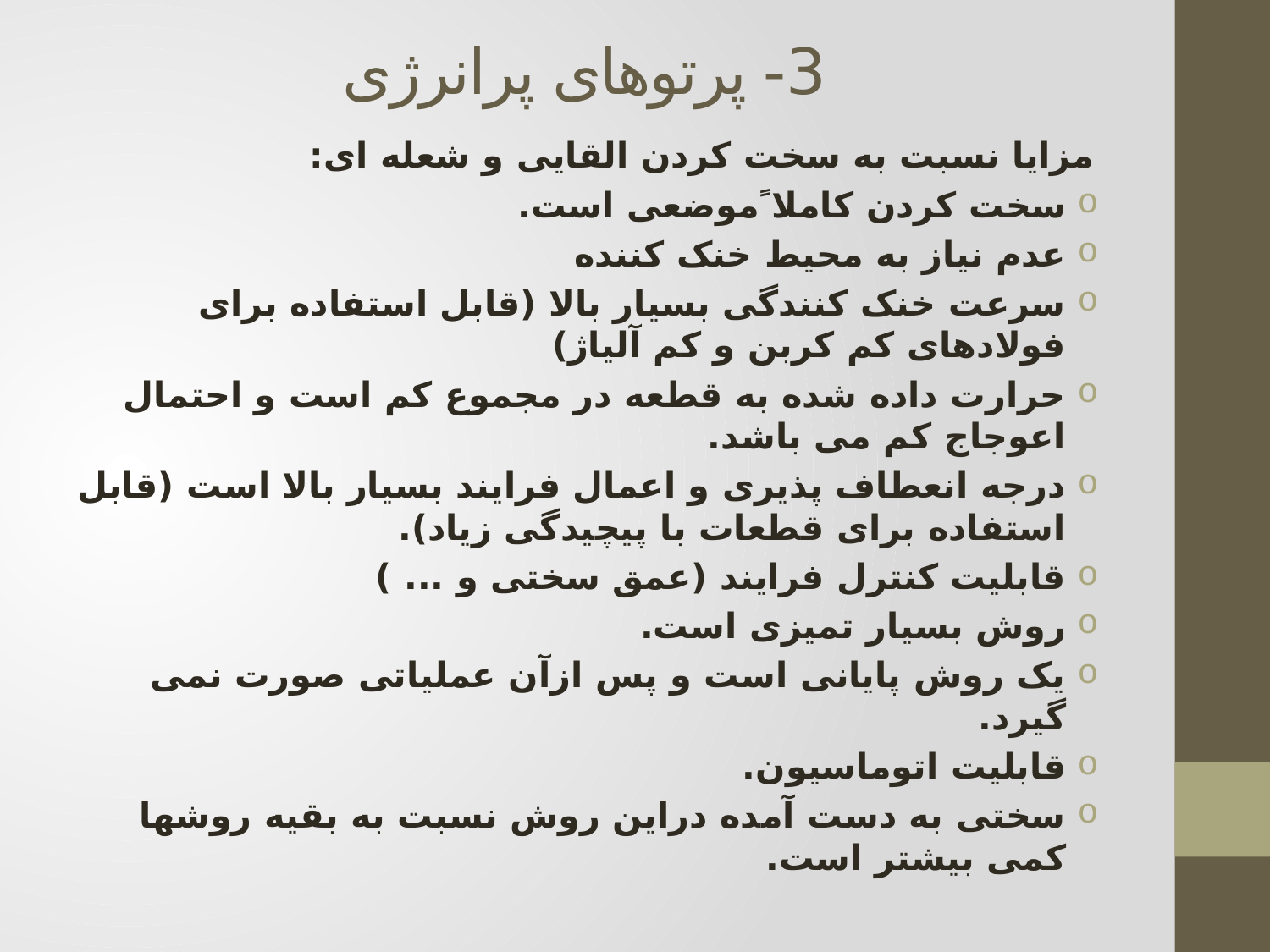

# 3- پرتوهای پرانرژی
مزایا نسبت به سخت کردن القایی و شعله ای:
سخت کردن کاملا ًموضعی است.
عدم نیاز به محیط خنک کننده
سرعت خنک کنندگی بسیار بالا (قابل استفاده برای فولادهای کم کربن و کم آلیاژ)
حرارت داده شده به قطعه در مجموع کم است و احتمال اعوجاج کم می باشد.
درجه انعطاف پذیری و اعمال فرایند بسیار بالا است (قابل استفاده برای قطعات با پیچیدگی زیاد).
قابلیت کنترل فرایند (عمق سختی و ... )
روش بسیار تمیزی است.
یک روش پایانی است و پس ازآن عملیاتی صورت نمی گیرد.
قابلیت اتوماسیون.
سختی به دست آمده دراین روش نسبت به بقیه روشها کمی بیشتر است.